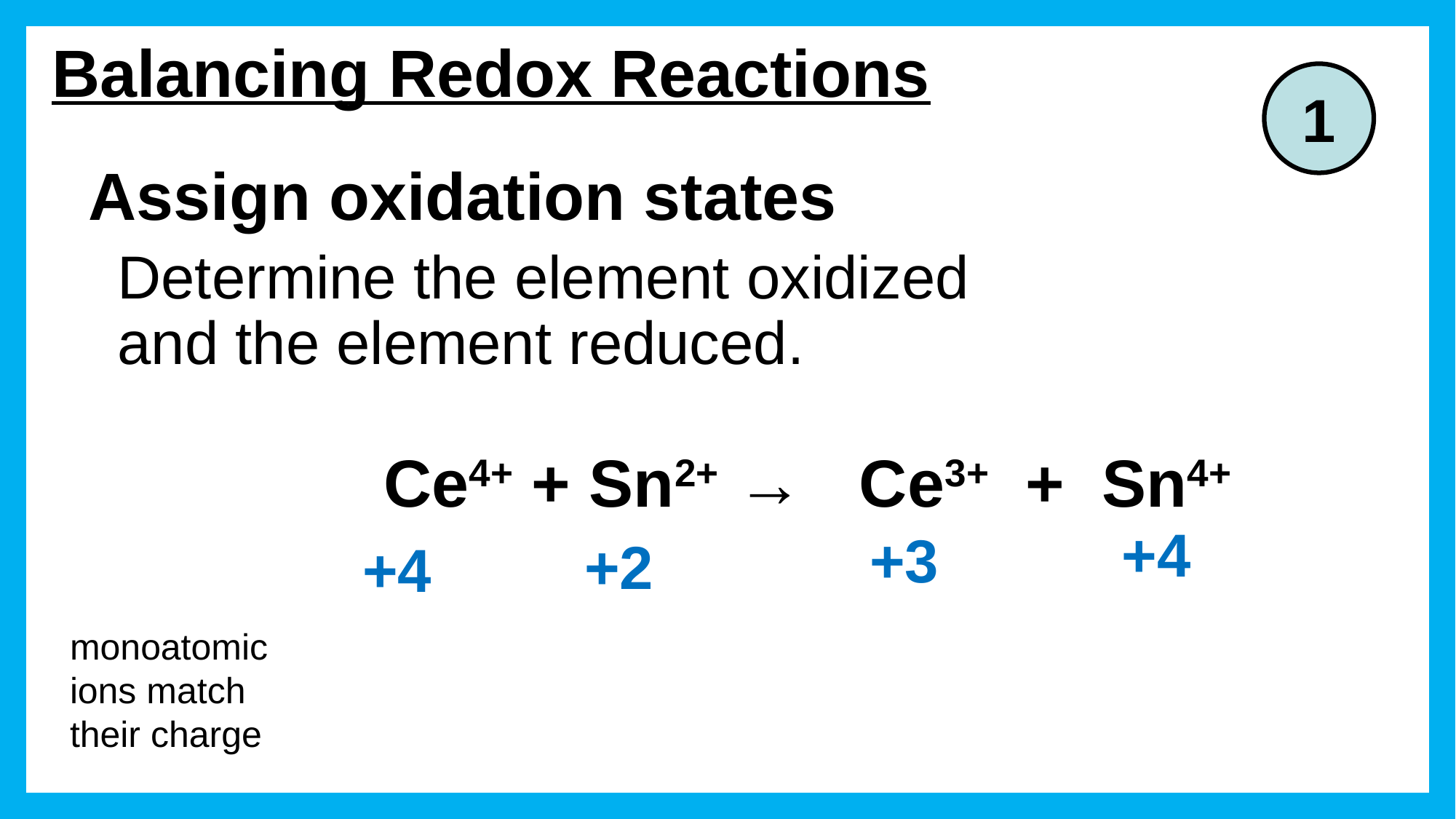

# Balancing Redox Reactions
1
 Assign oxidation states
Determine the element oxidized and the element reduced.

   Ce4+ + Sn2+ →   Ce3+  +  Sn4+
+4
+3
+2
+4
monoatomic ions match their charge